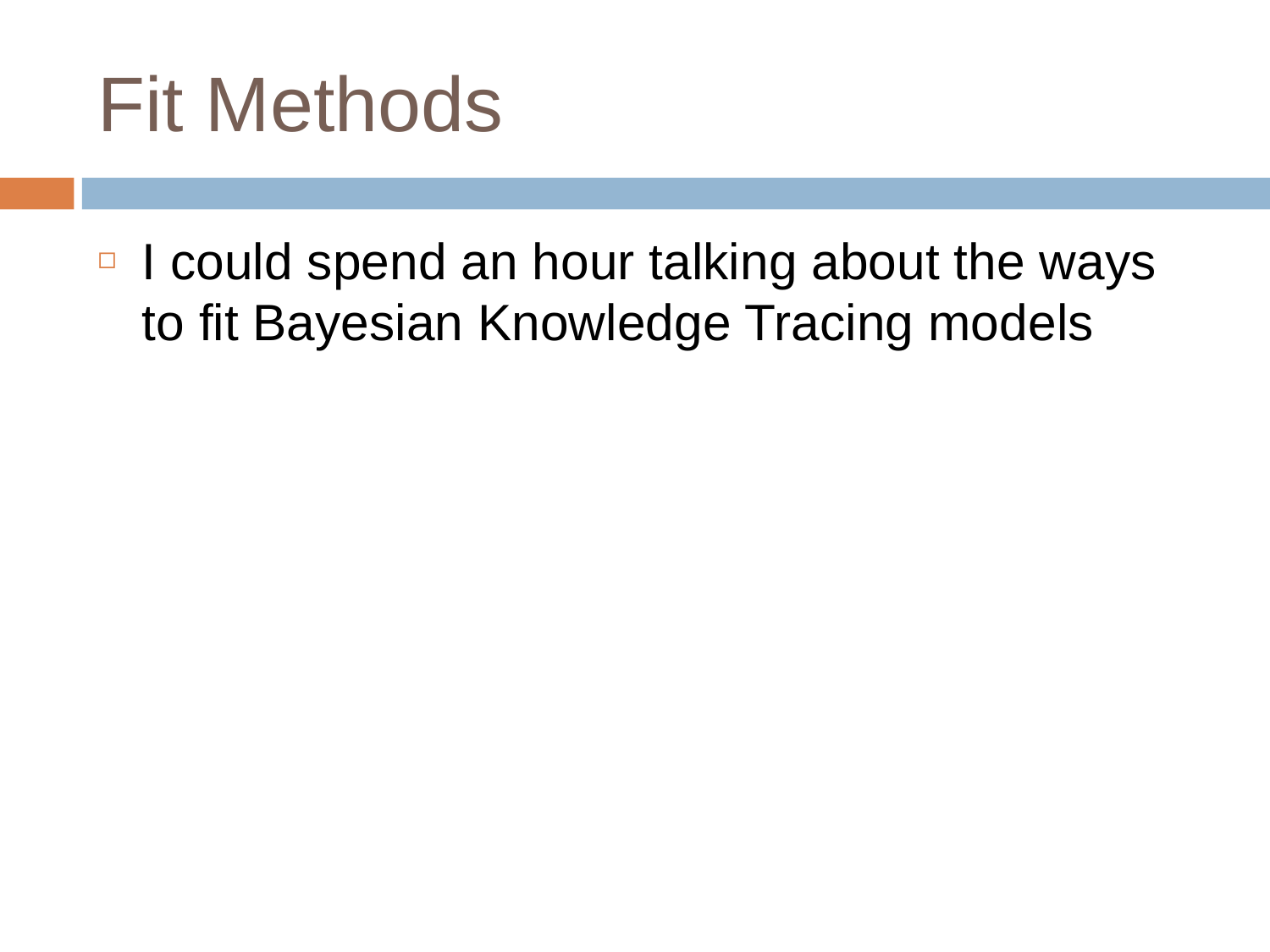

# Fit Methods
I could spend an hour talking about the ways to fit Bayesian Knowledge Tracing models